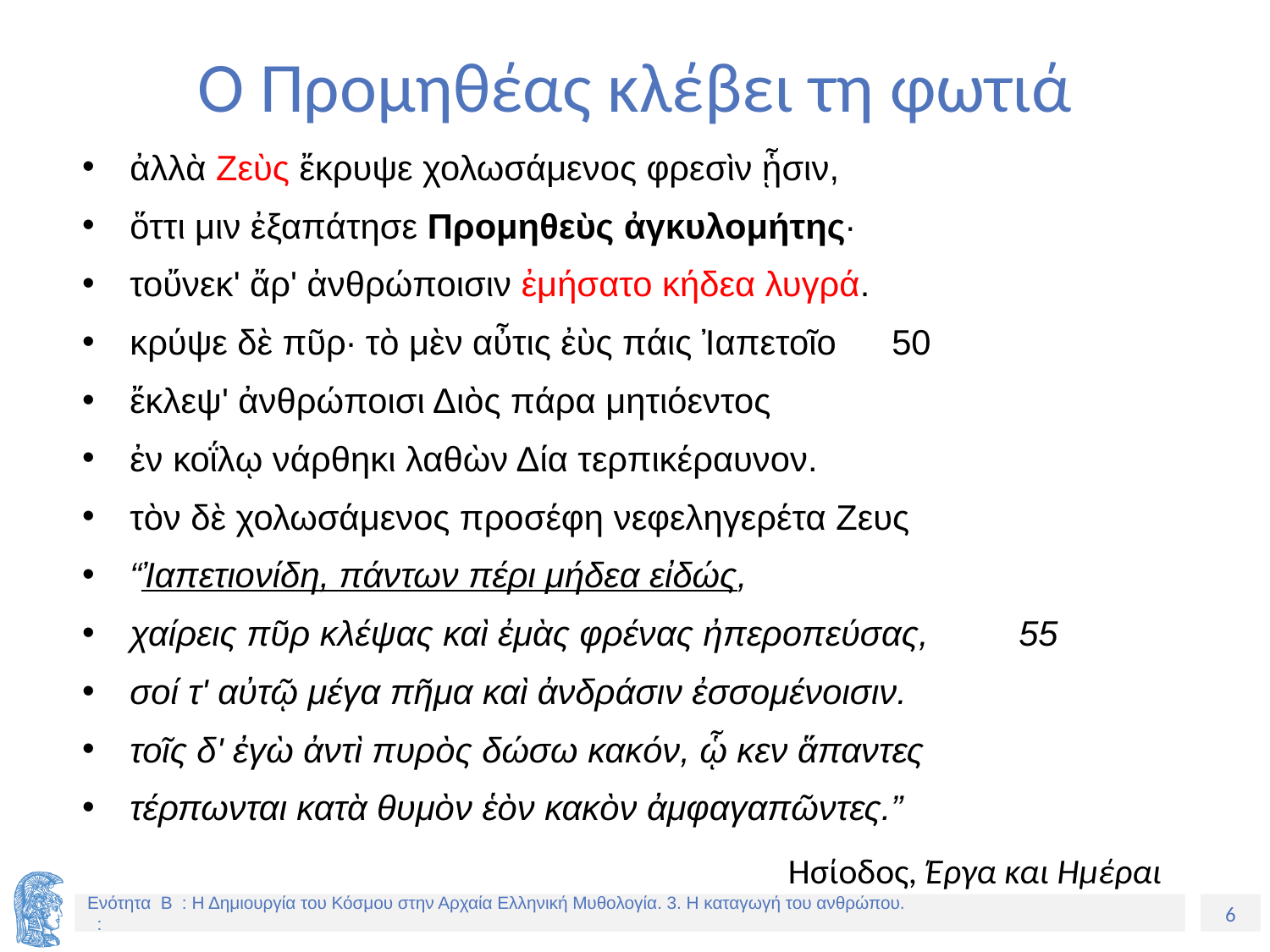

# Ο Προμηθέας κλέβει τη φωτιά
ἀλλὰ Ζεὺς ἔκρυψε χολωσάμενος φρεσὶν ᾗσιν,
ὅττι μιν ἐξαπάτησε Προμηθεὺς ἀγκυλομήτης·
τοὔνεκ' ἄρ' ἀνθρώποισιν ἐμήσατο κήδεα λυγρά.
κρύψε δὲ πῦρ· τὸ μὲν αὖτις ἐὺς πάις Ἰαπετοῖο 	50
ἔκλεψ' ἀνθρώποισι Διὸς πάρα μητιόεντος
ἐν κοΐλῳ νάρθηκι λαθὼν Δία τερπικέραυνον.
τὸν δὲ χολωσάμενος προσέφη νεφεληγερέτα Ζευς
“Ἰαπετιονίδη, πάντων πέρι μήδεα εἰδώς,
χαίρεις πῦρ κλέψας καὶ ἐμὰς φρένας ἠπεροπεύσας, 	55
σοί τ' αὐτῷ μέγα πῆμα καὶ ἀνδράσιν ἐσσομένοισιν.
τοῖς δ' ἐγὼ ἀντὶ πυρὸς δώσω κακόν, ᾧ κεν ἅπαντες
τέρπωνται κατὰ θυμὸν ἑὸν κακὸν ἀμφαγαπῶντες.”
Ησίοδος, Έργα και Ημέραι